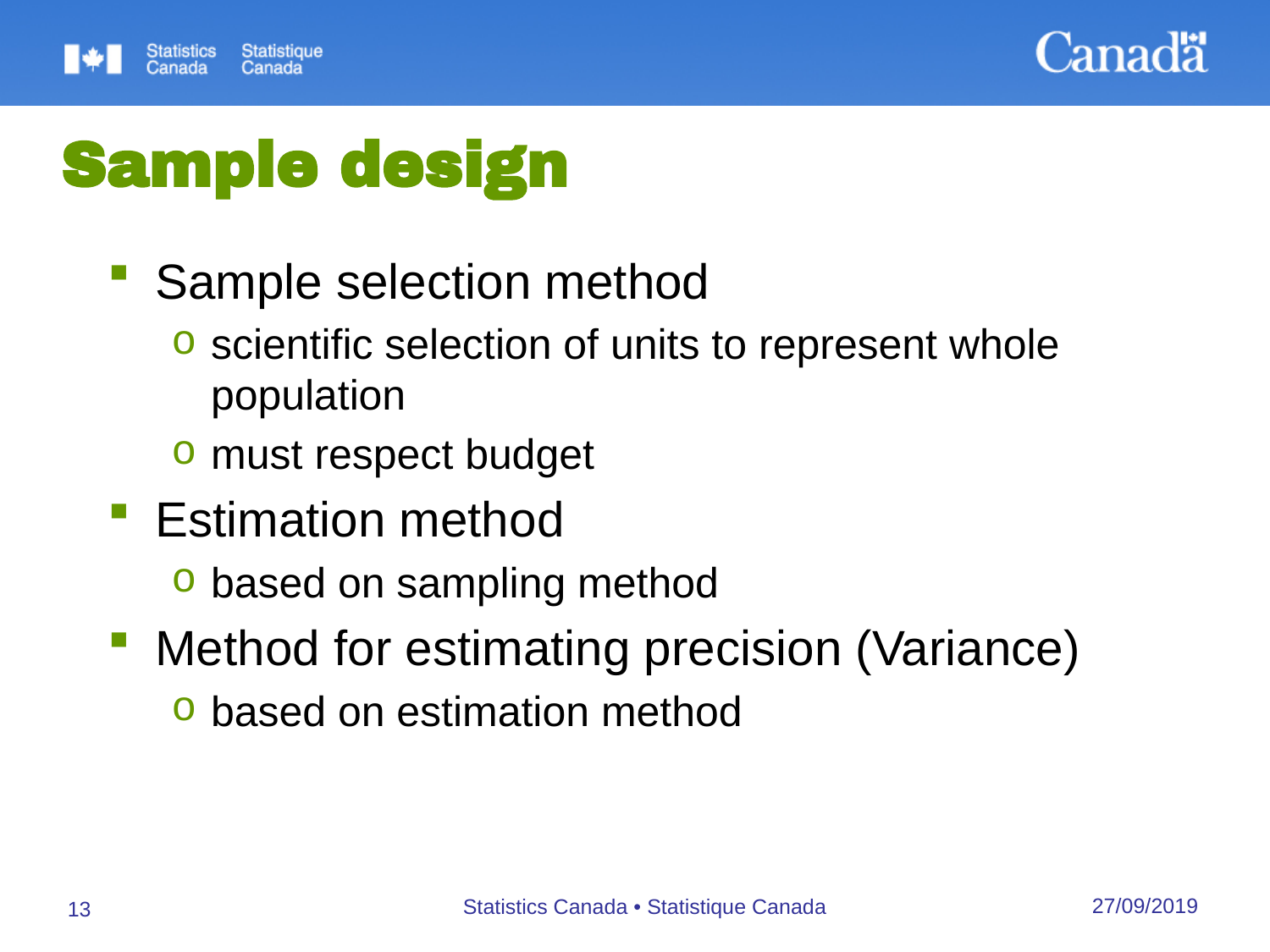

# Sample design
Sample selection method
scientific selection of units to represent whole population
must respect budget
Estimation method
based on sampling method
Method for estimating precision (Variance)
based on estimation method
27/09/2019
Statistics Canada • Statistique Canada
13